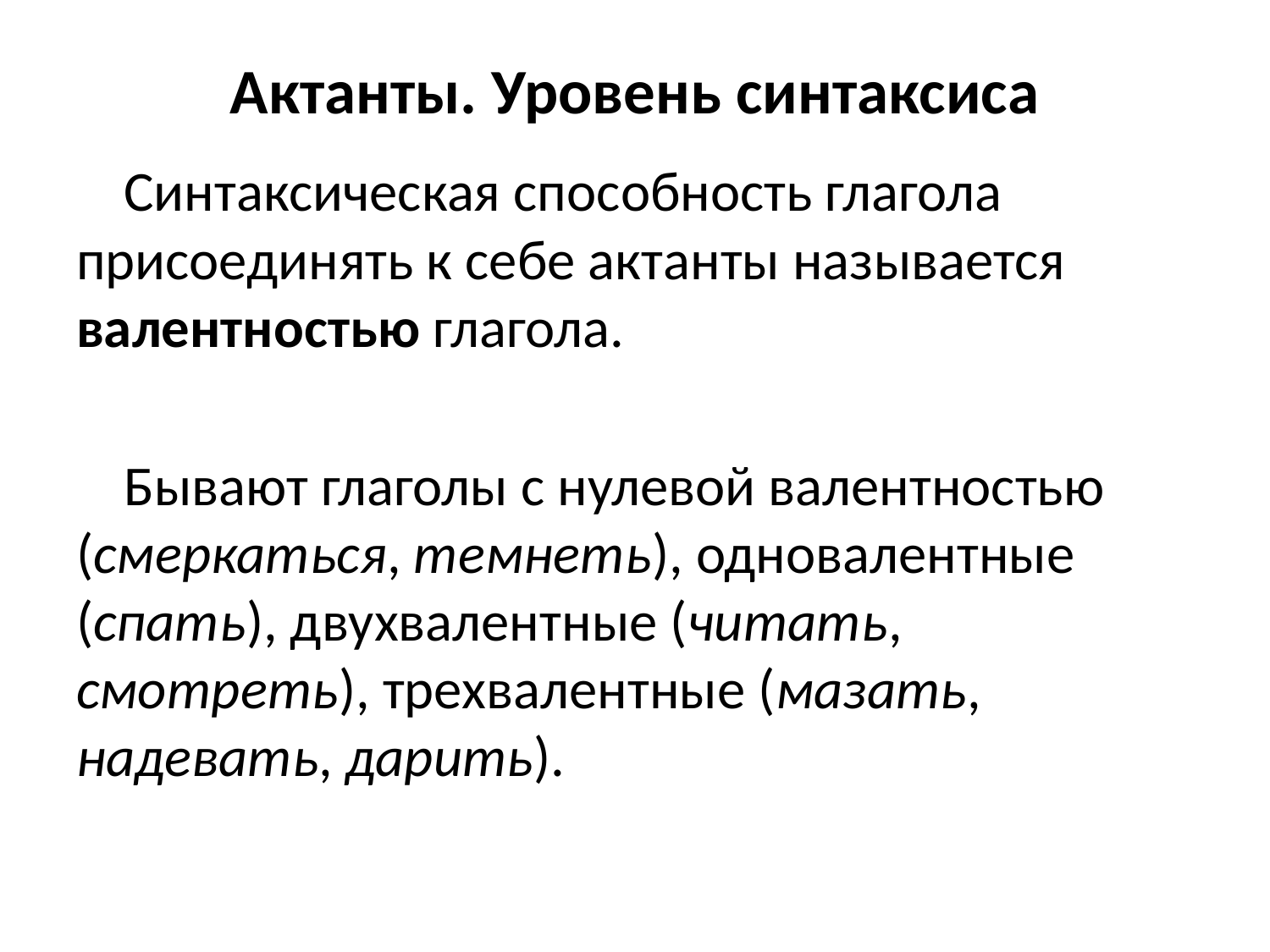

# Актанты. Уровень синтаксиса
Синтаксическая способность глагола присоединять к себе актанты называется валентностью глагола.

Бывают глаголы с нулевой валентностью (смеркаться, темнеть), одновалентные (спать), двухвалентные (читать, смотреть), трехвалентные (мазать, надевать, дарить).